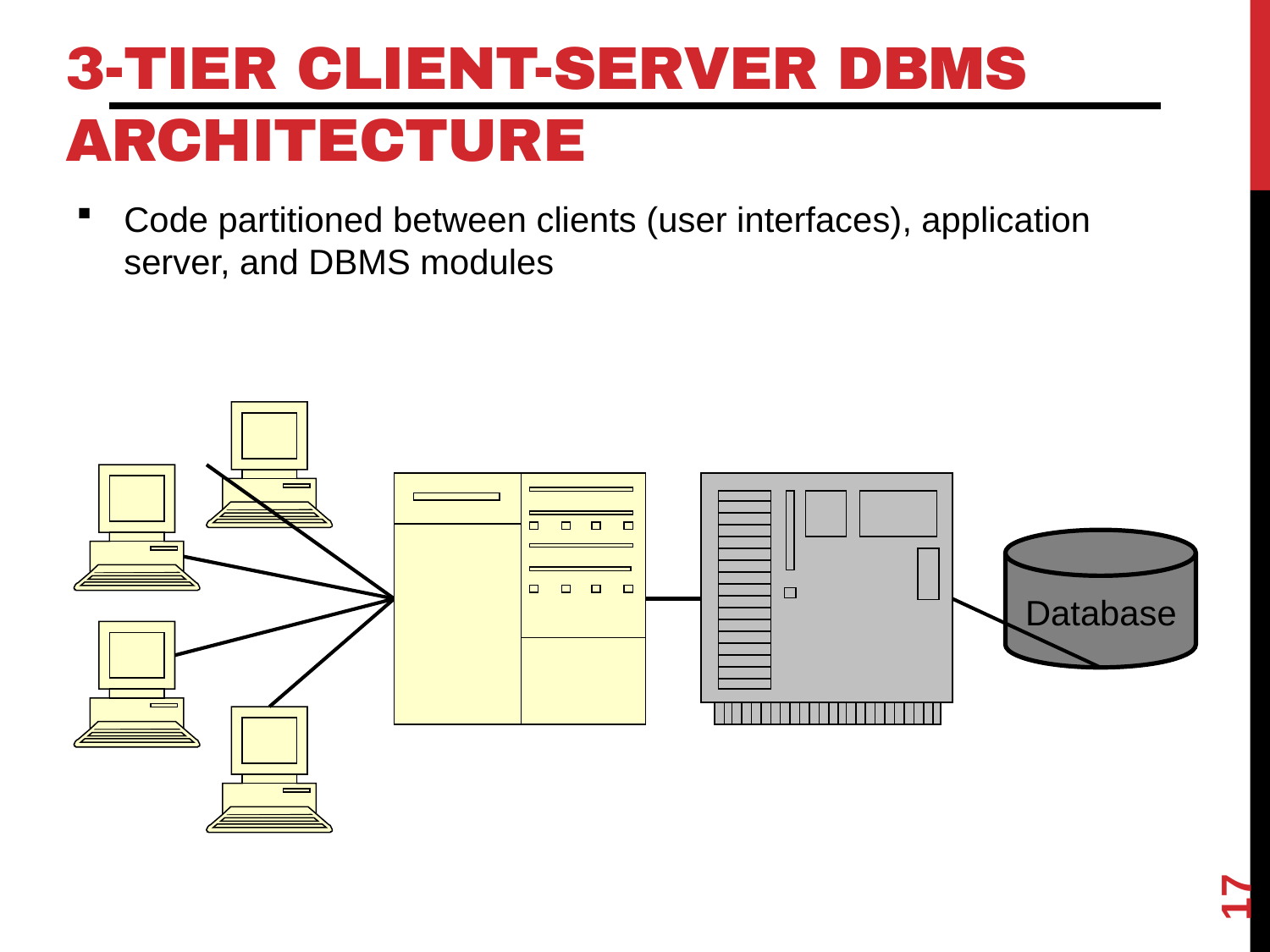

# 3-Tier Client-Server DBMS Architecture
Code partitioned between clients (user interfaces), application server, and DBMS modules

Database

17